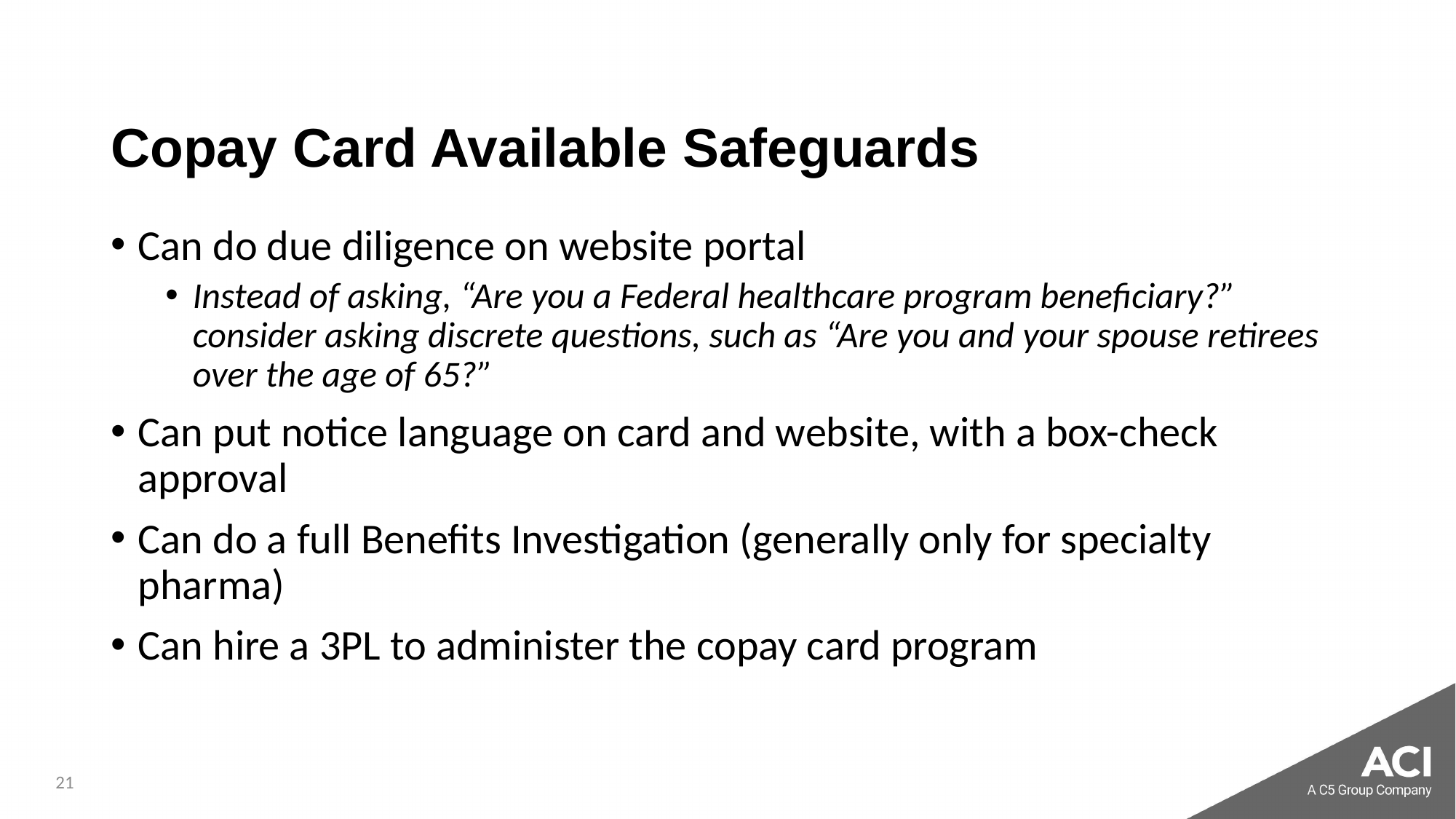

# Copay Card Available Safeguards
Can do due diligence on website portal
Instead of asking, “Are you a Federal healthcare program beneficiary?” consider asking discrete questions, such as “Are you and your spouse retirees over the age of 65?”
Can put notice language on card and website, with a box-check approval
Can do a full Benefits Investigation (generally only for specialty pharma)
Can hire a 3PL to administer the copay card program
21